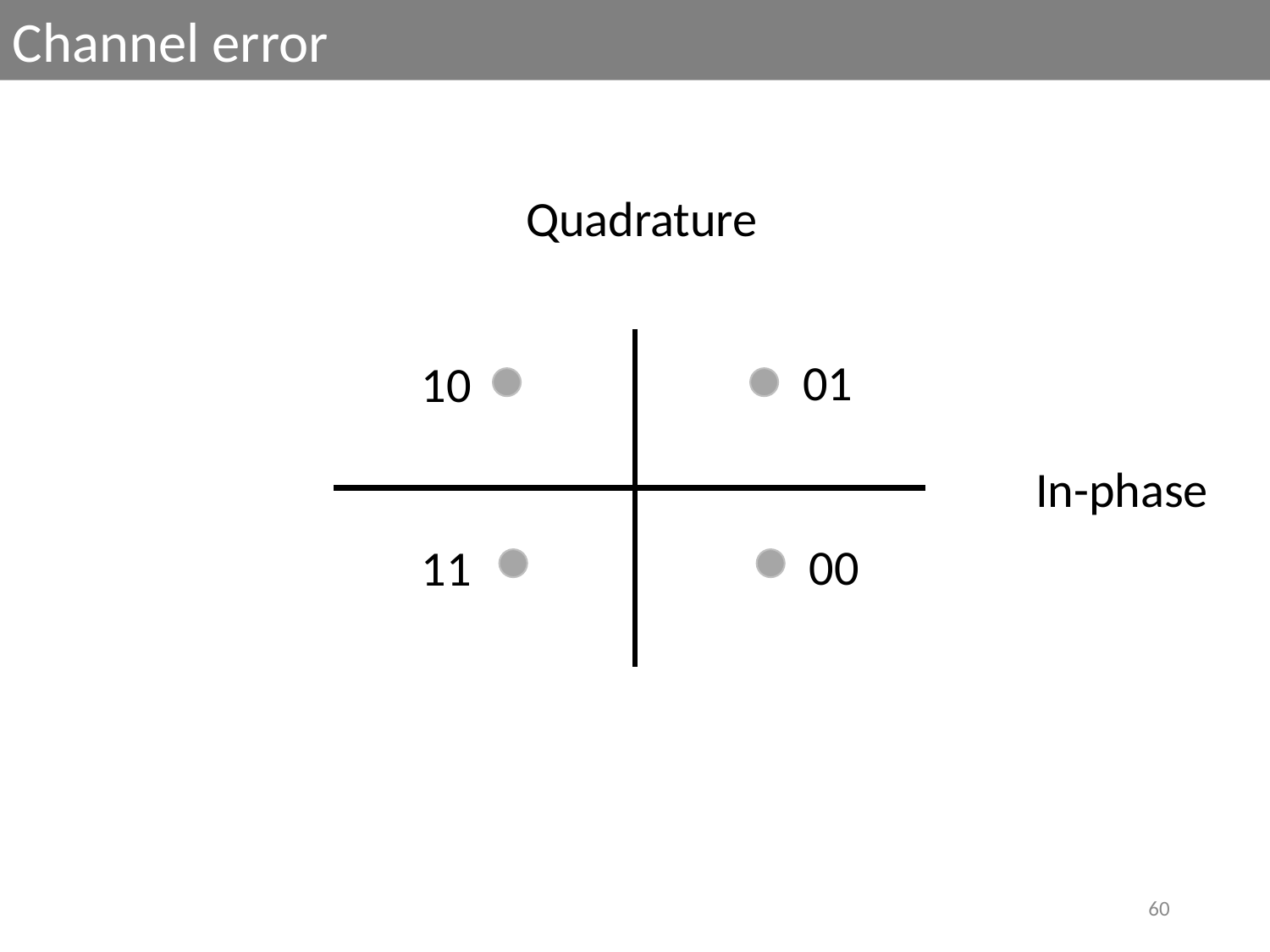

Channel error
Quadrature
01
10

In-phase
00
11

60